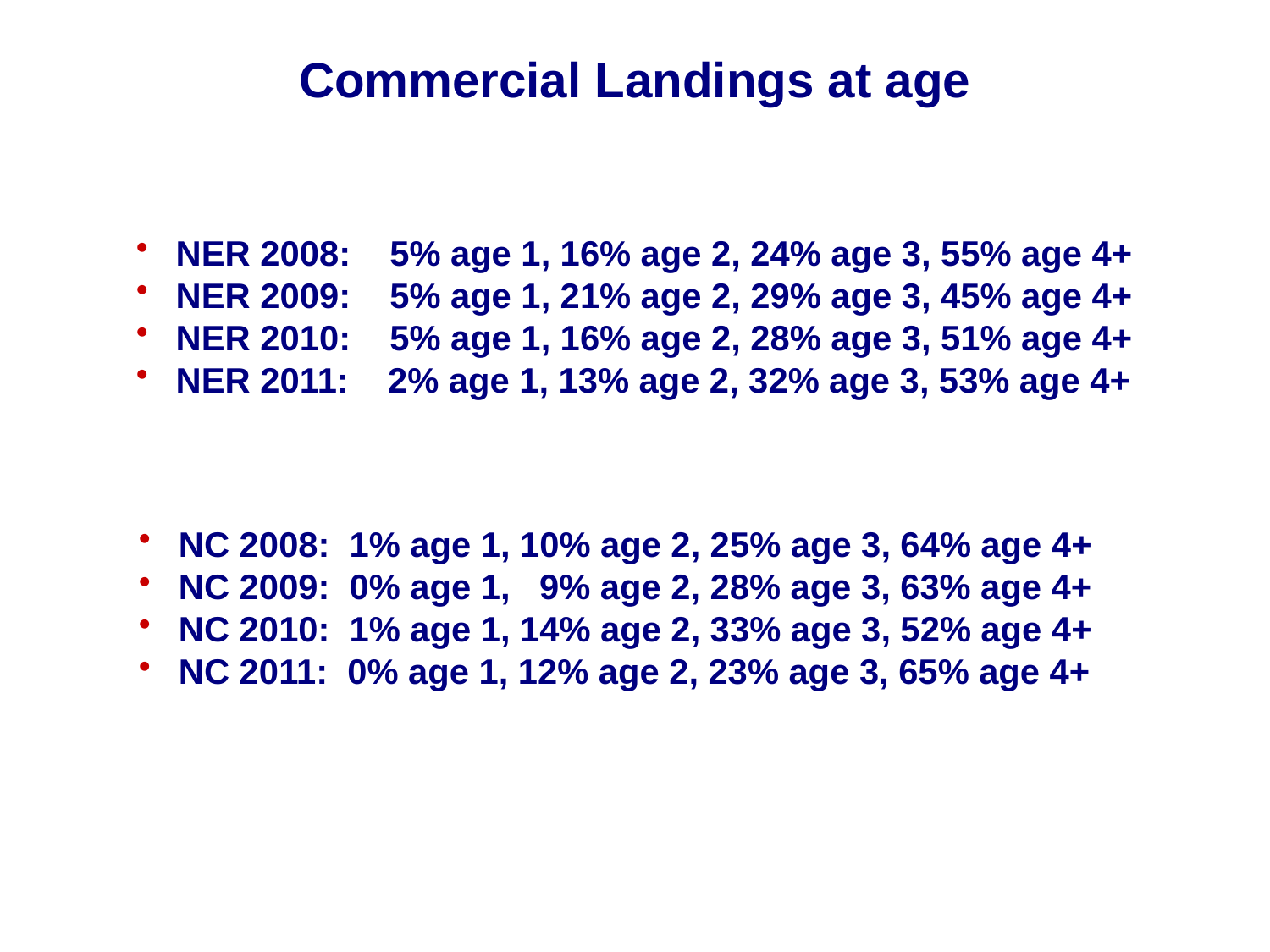

Commercial Landings at age
 NER 2008:    5% age 1, 16% age 2, 24% age 3, 55% age 4+
 NER 2009:    5% age 1, 21% age 2, 29% age 3, 45% age 4+
 NER 2010:    5% age 1, 16% age 2, 28% age 3, 51% age 4+
 NER 2011:    2% age 1, 13% age 2, 32% age 3, 53% age 4+

 NC 2008:  1% age 1, 10% age 2, 25% age 3, 64% age 4+
 NC 2009:  0% age 1,   9% age 2, 28% age 3, 63% age 4+
 NC 2010:  1% age 1, 14% age 2, 33% age 3, 52% age 4+
 NC 2011:  0% age 1, 12% age 2, 23% age 3, 65% age 4+